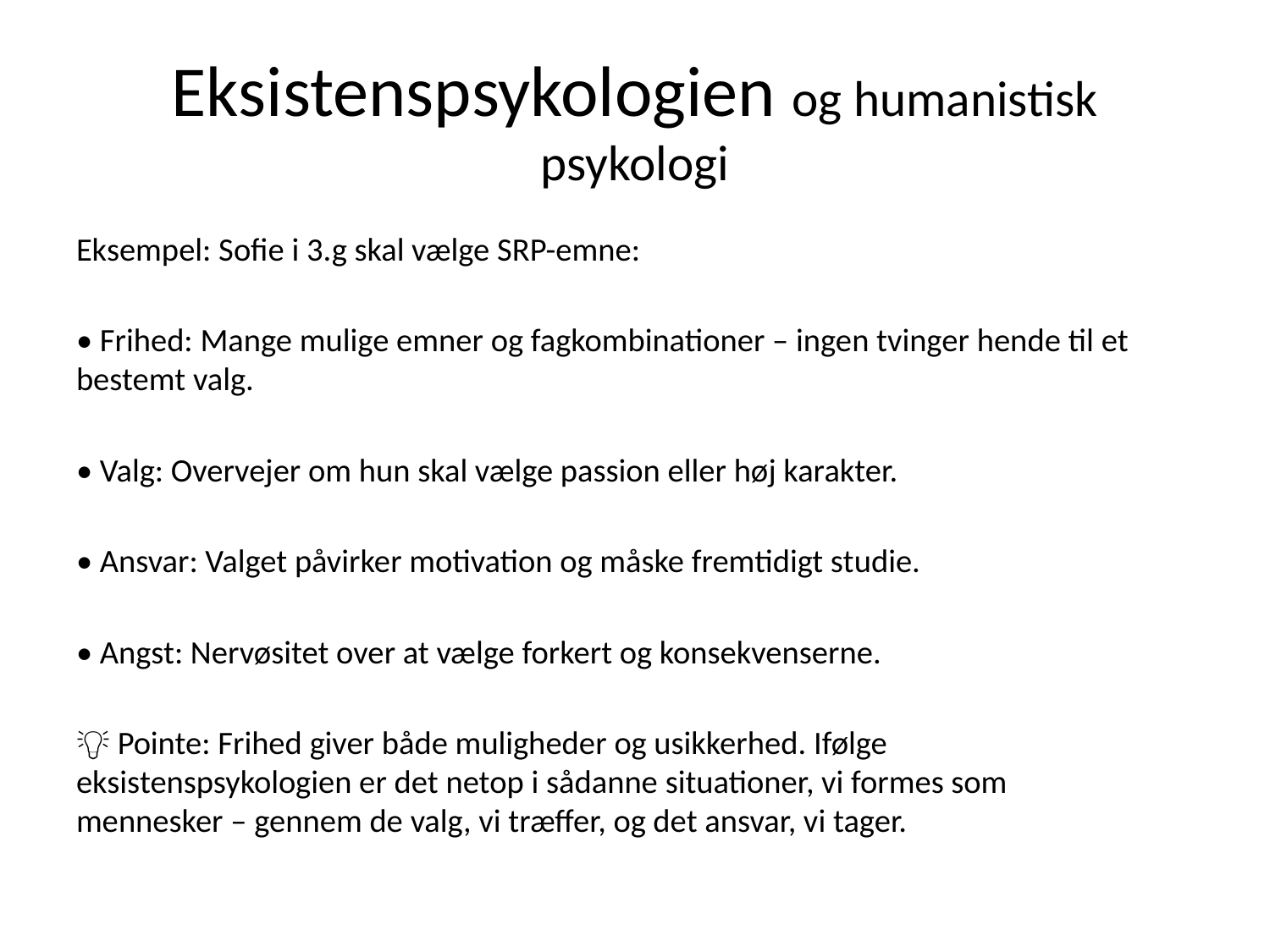

# Eksistenspsykologien og humanistisk psykologi
Eksempel: Sofie i 3.g skal vælge SRP-emne:

• Frihed: Mange mulige emner og fagkombinationer – ingen tvinger hende til et bestemt valg.

• Valg: Overvejer om hun skal vælge passion eller høj karakter.

• Ansvar: Valget påvirker motivation og måske fremtidigt studie.

• Angst: Nervøsitet over at vælge forkert og konsekvenserne.

💡 Pointe: Frihed giver både muligheder og usikkerhed. Ifølge eksistenspsykologien er det netop i sådanne situationer, vi formes som mennesker – gennem de valg, vi træffer, og det ansvar, vi tager.